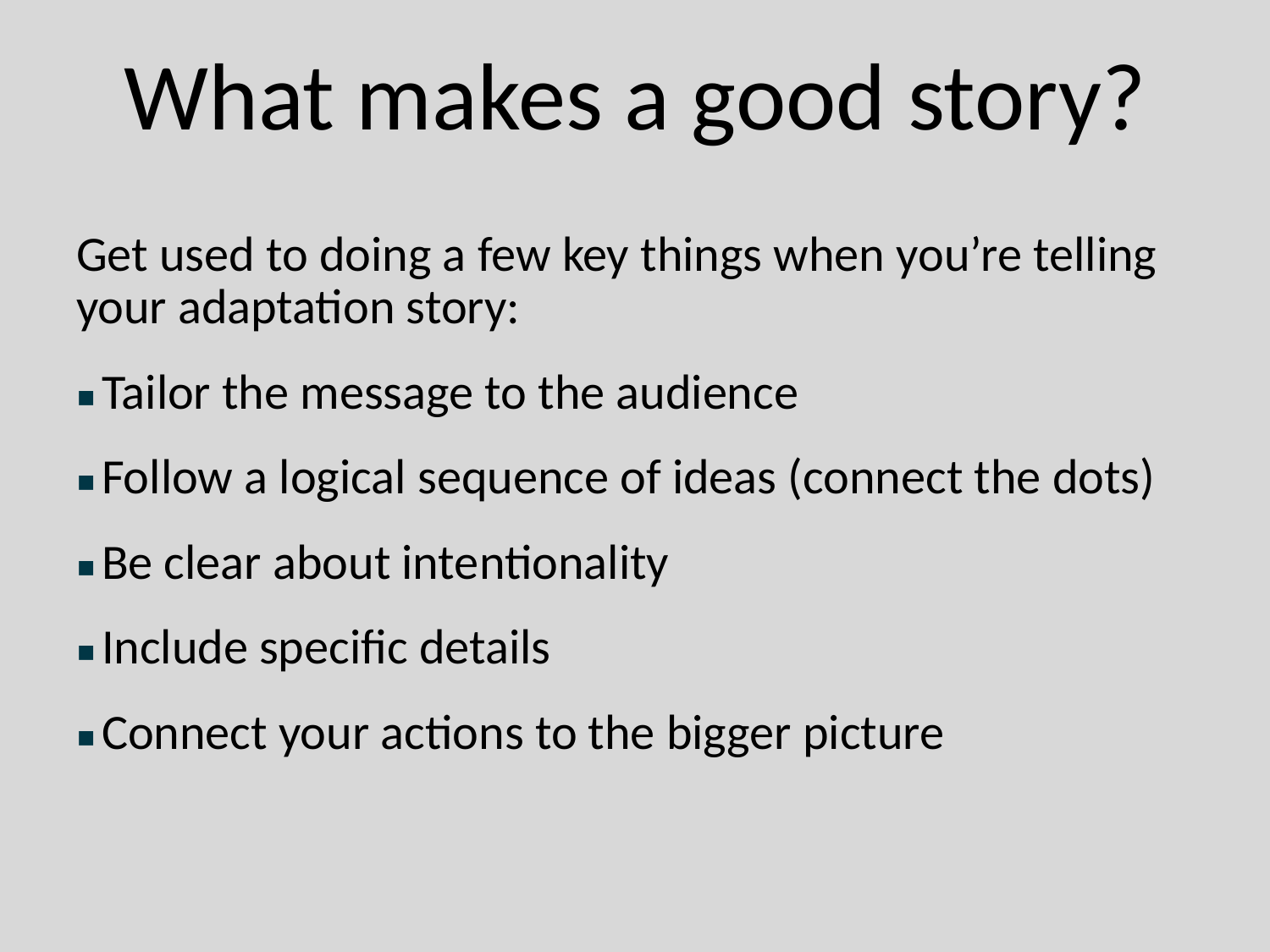

# What makes a good story?
Get used to doing a few key things when you’re telling your adaptation story:
Tailor the message to the audience
Follow a logical sequence of ideas (connect the dots)
Be clear about intentionality
Include specific details
Connect your actions to the bigger picture